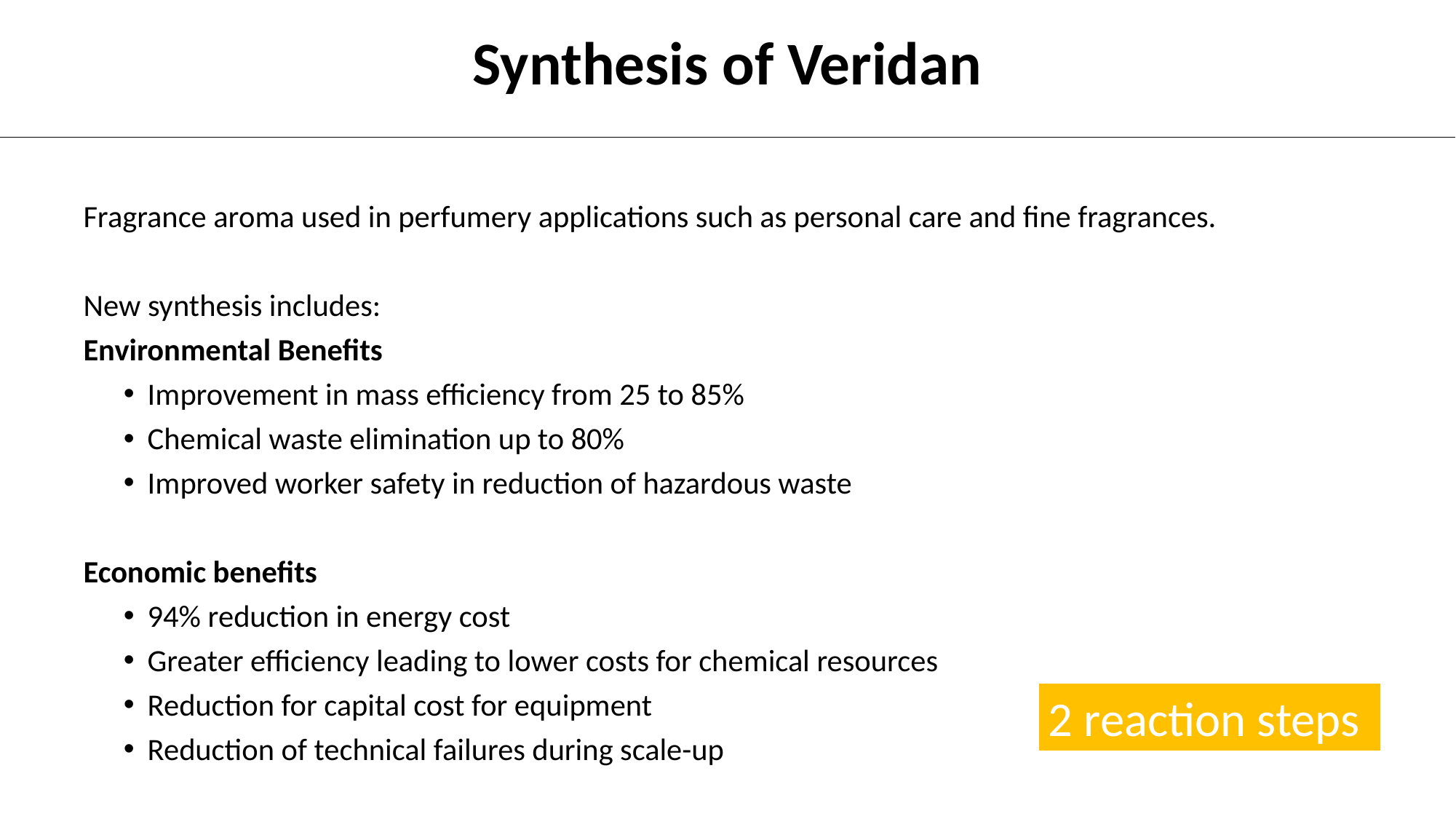

Synthesis of Veridan
Fragrance aroma used in perfumery applications such as personal care and fine fragrances.

New synthesis includes:
Environmental Benefits
Improvement in mass efficiency from 25 to 85%
Chemical waste elimination up to 80%
Improved worker safety in reduction of hazardous waste

Economic benefits
94% reduction in energy cost
Greater efficiency leading to lower costs for chemical resources
Reduction for capital cost for equipment
Reduction of technical failures during scale-up
2 reaction steps